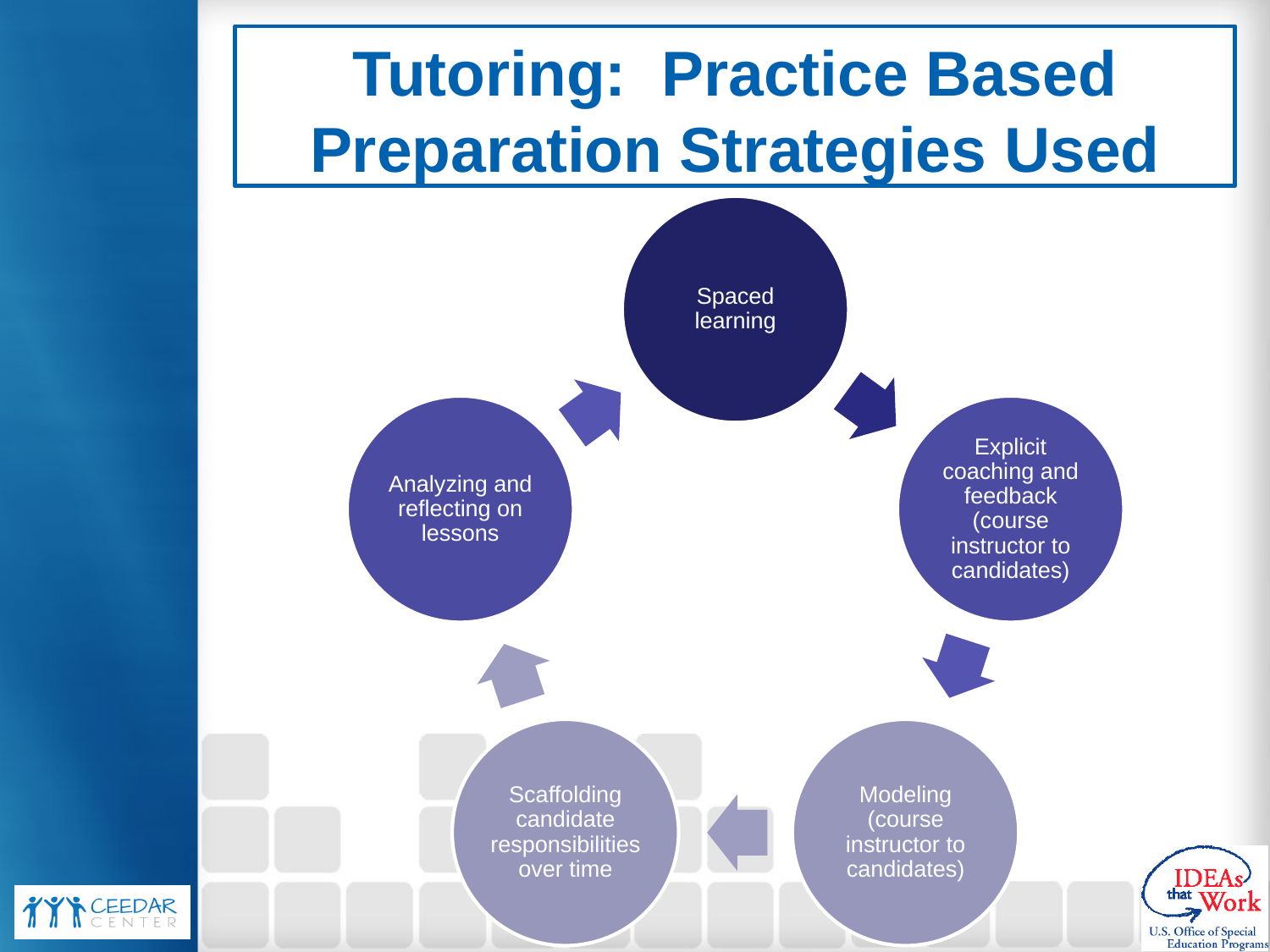

Tutoring:  Practice Based Preparation Strategies Used
Spaced learning

Explicit coaching and feedback (course instructor to candidates)

Modeling (course instructor to candidates)

Scaffolding candidate responsibilities over time

Analyzing and reflecting on lessons